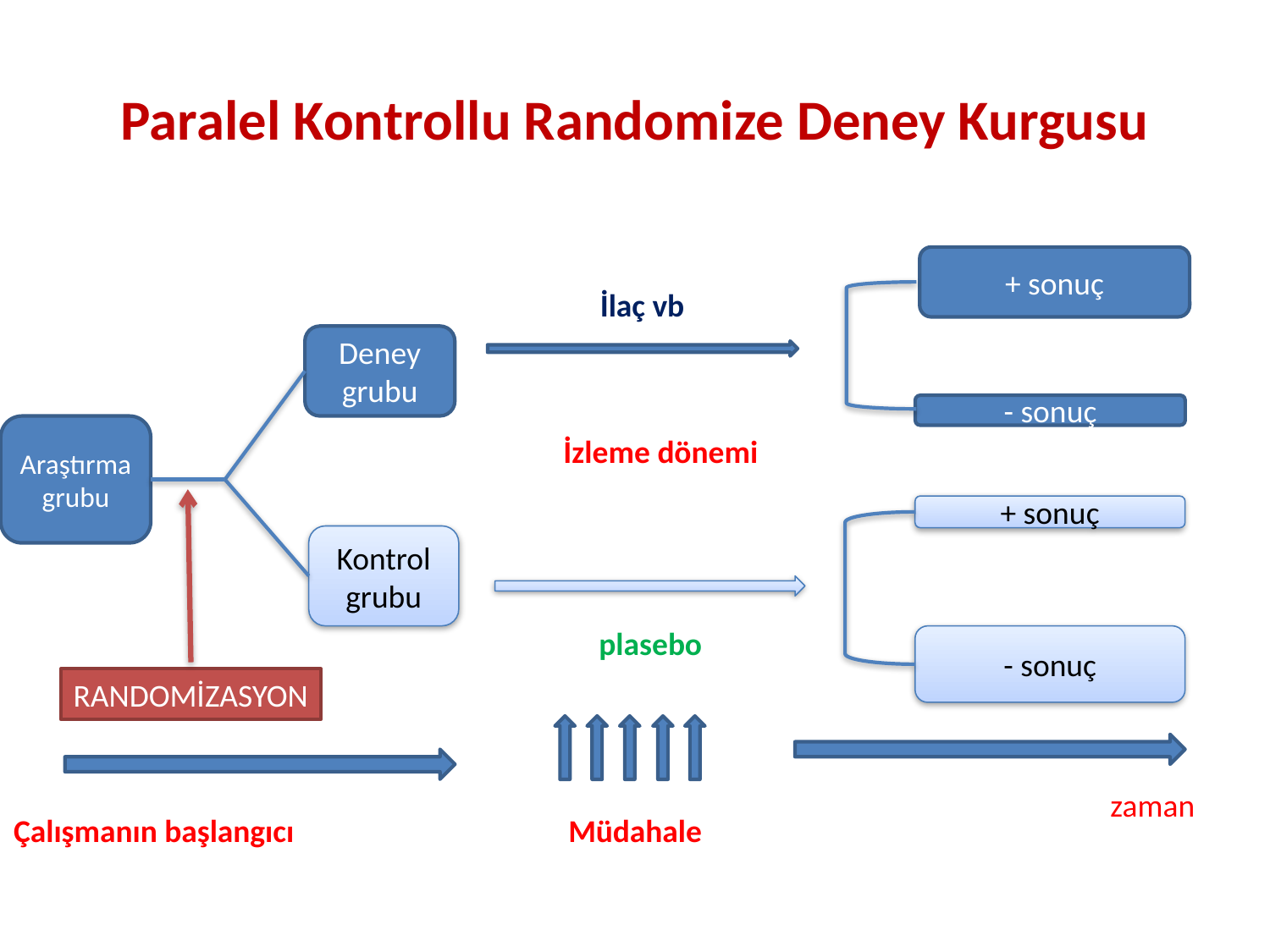

# Paralel Kontrollu Randomize Deney Kurgusu
+ sonuç
İlaç vb

Deney grubu

- sonuç
Araştırma grubu
İzleme dönemi
+ sonuç

Kontrol grubu

plasebo
- sonuç
RANDOMİZASYON

zaman
Çalışmanın başlangıcı
Müdahale